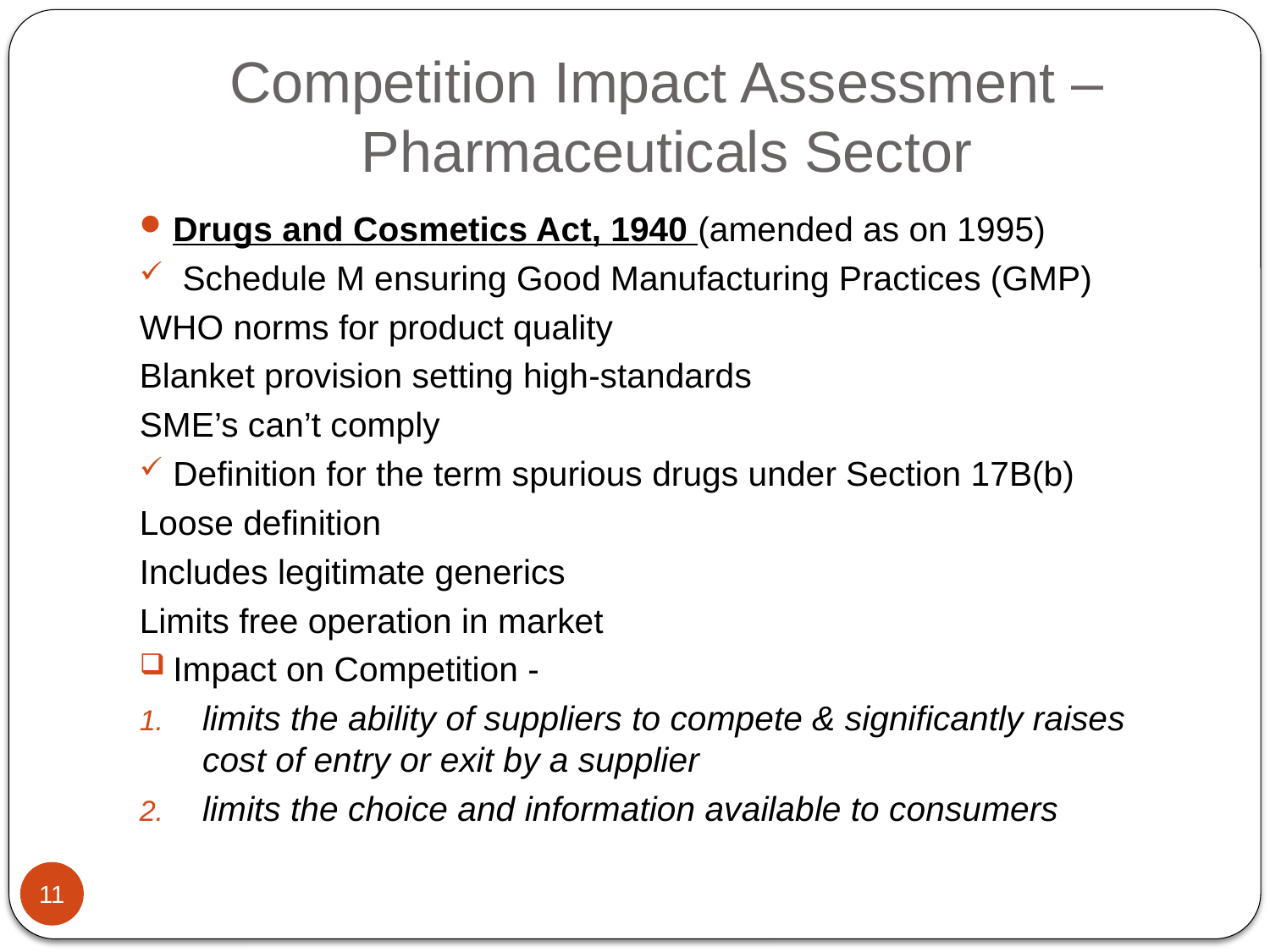

# Competition Impact Assessment – Pharmaceuticals Sector
Drugs and Cosmetics Act, 1940 (amended as on 1995)
 Schedule M ensuring Good Manufacturing Practices (GMP)
WHO norms for product quality
Blanket provision setting high-standards
SME’s can’t comply
Definition for the term spurious drugs under Section 17B(b)
Loose definition
Includes legitimate generics
Limits free operation in market
Impact on Competition -
limits the ability of suppliers to compete & significantly raises cost of entry or exit by a supplier
limits the choice and information available to consumers

11